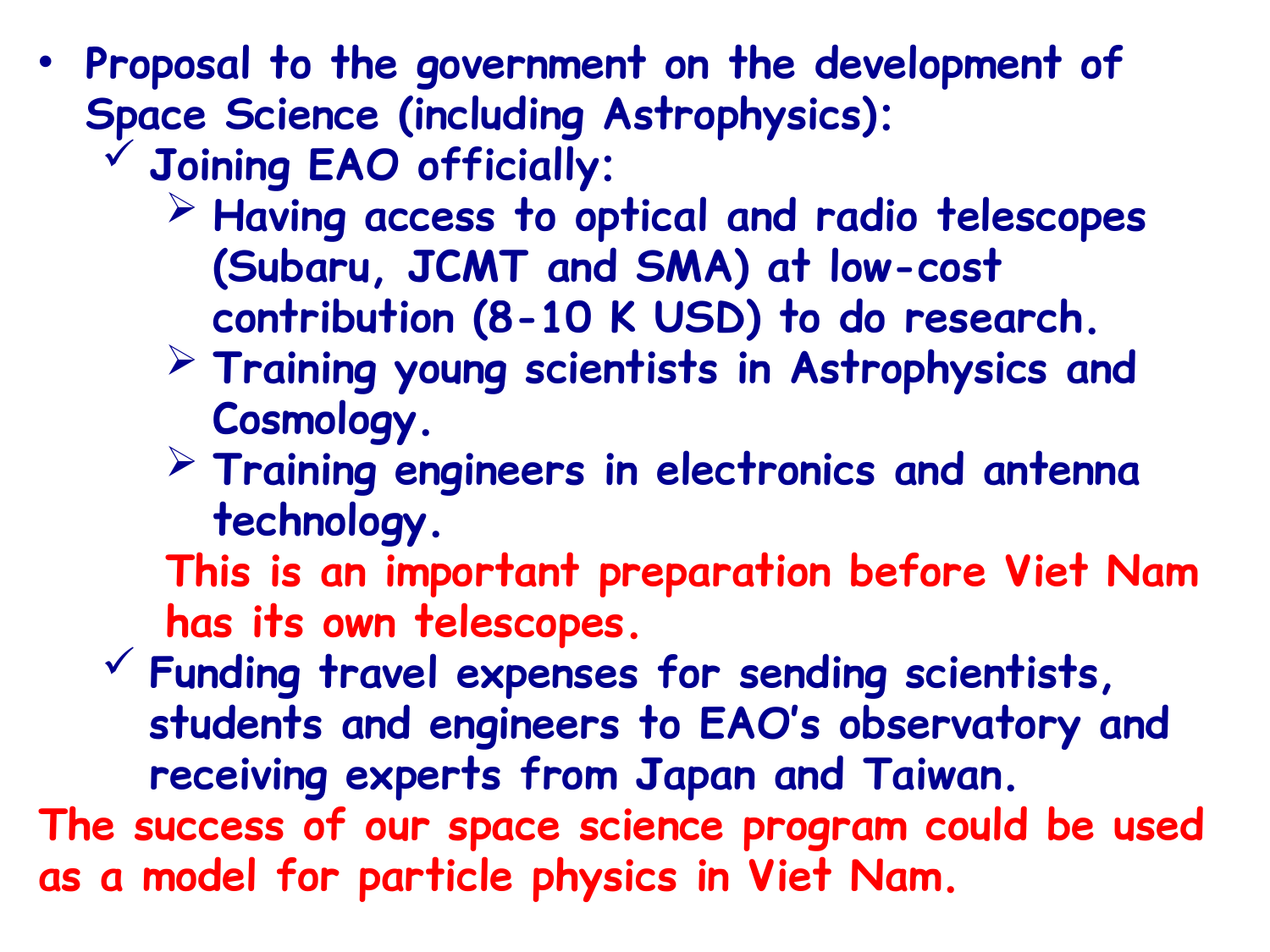

Proposal to the government on the development of Space Science (including Astrophysics):
Joining EAO officially:
Having access to optical and radio telescopes (Subaru, JCMT and SMA) at low-cost contribution (8-10 K USD) to do research.
Training young scientists in Astrophysics and Cosmology.
Training engineers in electronics and antenna technology.
This is an important preparation before Viet Nam has its own telescopes.
Funding travel expenses for sending scientists, students and engineers to EAO’s observatory and receiving experts from Japan and Taiwan.
The success of our space science program could be used as a model for particle physics in Viet Nam.